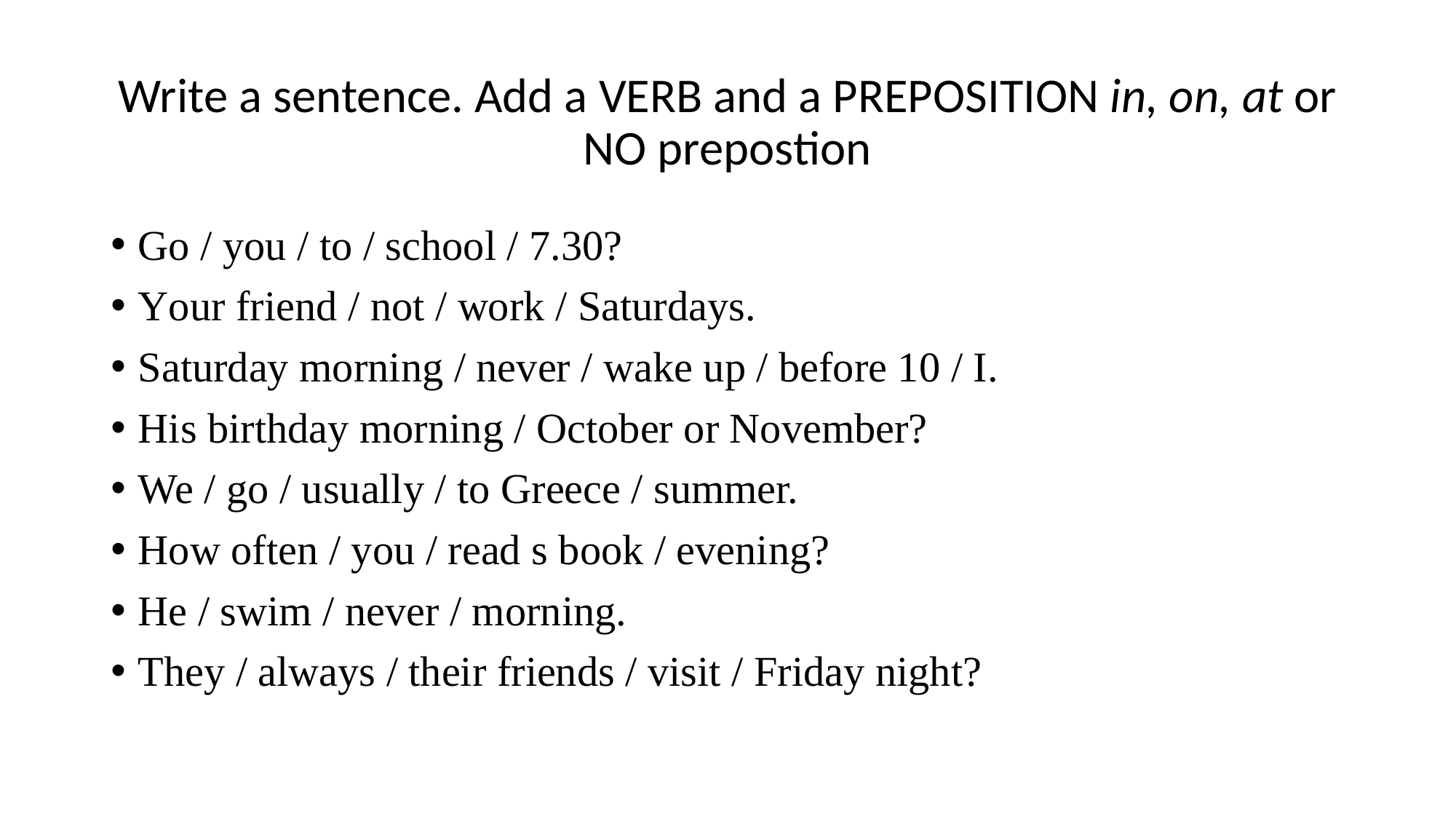

# Write a sentence. Add a VERB and a PREPOSITION in, on, at or NO prepostion
Go / you / to / school / 7.30?
Your friend / not / work / Saturdays.
Saturday morning / never / wake up / before 10 / I.
His birthday morning / October or November?
We / go / usually / to Greece / summer.
How often / you / read s book / evening?
He / swim / never / morning.
They / always / their friends / visit / Friday night?